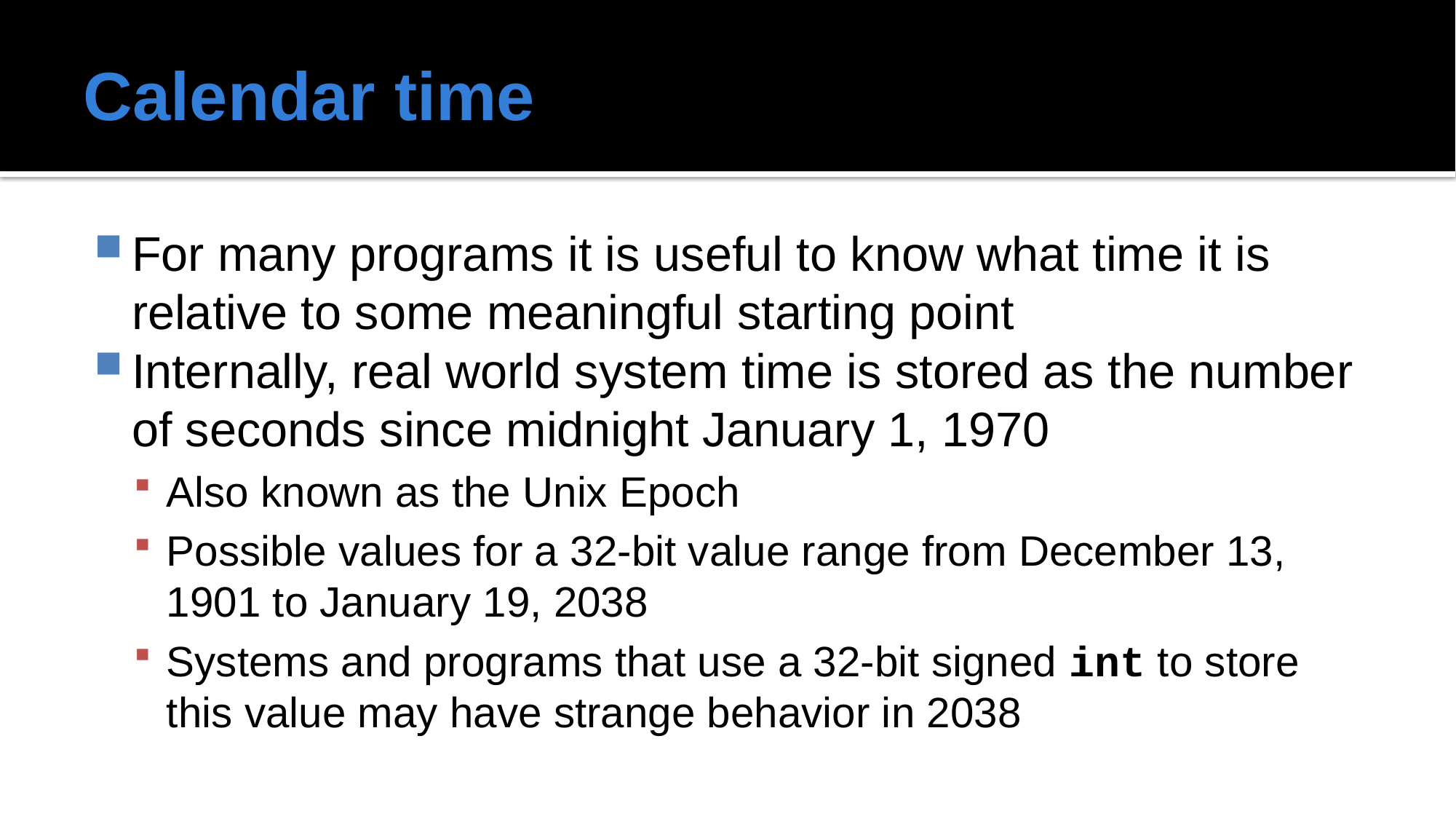

# Calendar time
For many programs it is useful to know what time it is relative to some meaningful starting point
Internally, real world system time is stored as the number of seconds since midnight January 1, 1970
Also known as the Unix Epoch
Possible values for a 32-bit value range from December 13, 1901 to January 19, 2038
Systems and programs that use a 32-bit signed int to store this value may have strange behavior in 2038